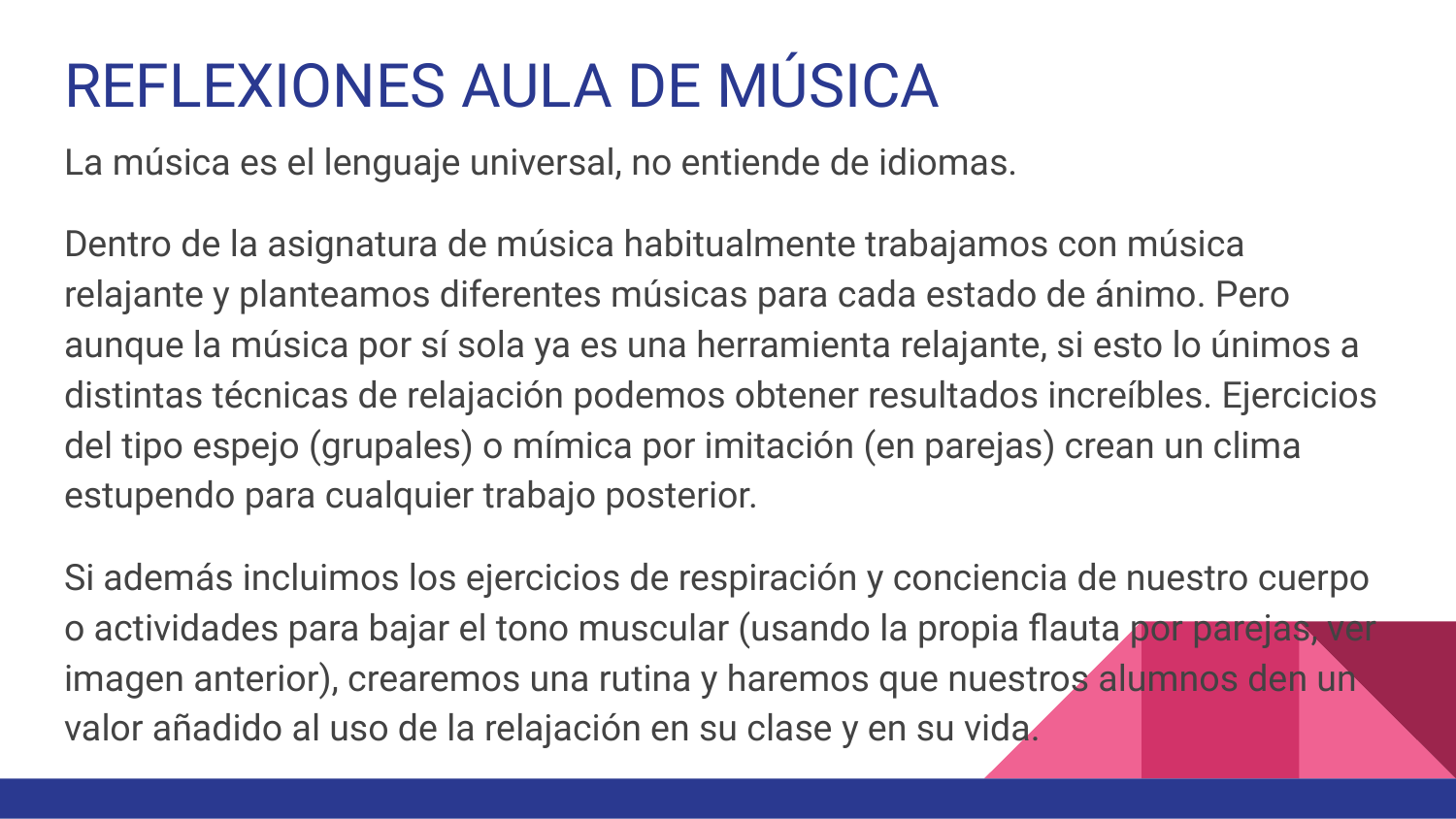

# REFLEXIONES AULA DE MÚSICA
La música es el lenguaje universal, no entiende de idiomas.
Dentro de la asignatura de música habitualmente trabajamos con música relajante y planteamos diferentes músicas para cada estado de ánimo. Pero aunque la música por sí sola ya es una herramienta relajante, si esto lo únimos a distintas técnicas de relajación podemos obtener resultados increíbles. Ejercicios del tipo espejo (grupales) o mímica por imitación (en parejas) crean un clima estupendo para cualquier trabajo posterior.
Si además incluimos los ejercicios de respiración y conciencia de nuestro cuerpo o actividades para bajar el tono muscular (usando la propia flauta por parejas, ver imagen anterior), crearemos una rutina y haremos que nuestros alumnos den un valor añadido al uso de la relajación en su clase y en su vida.